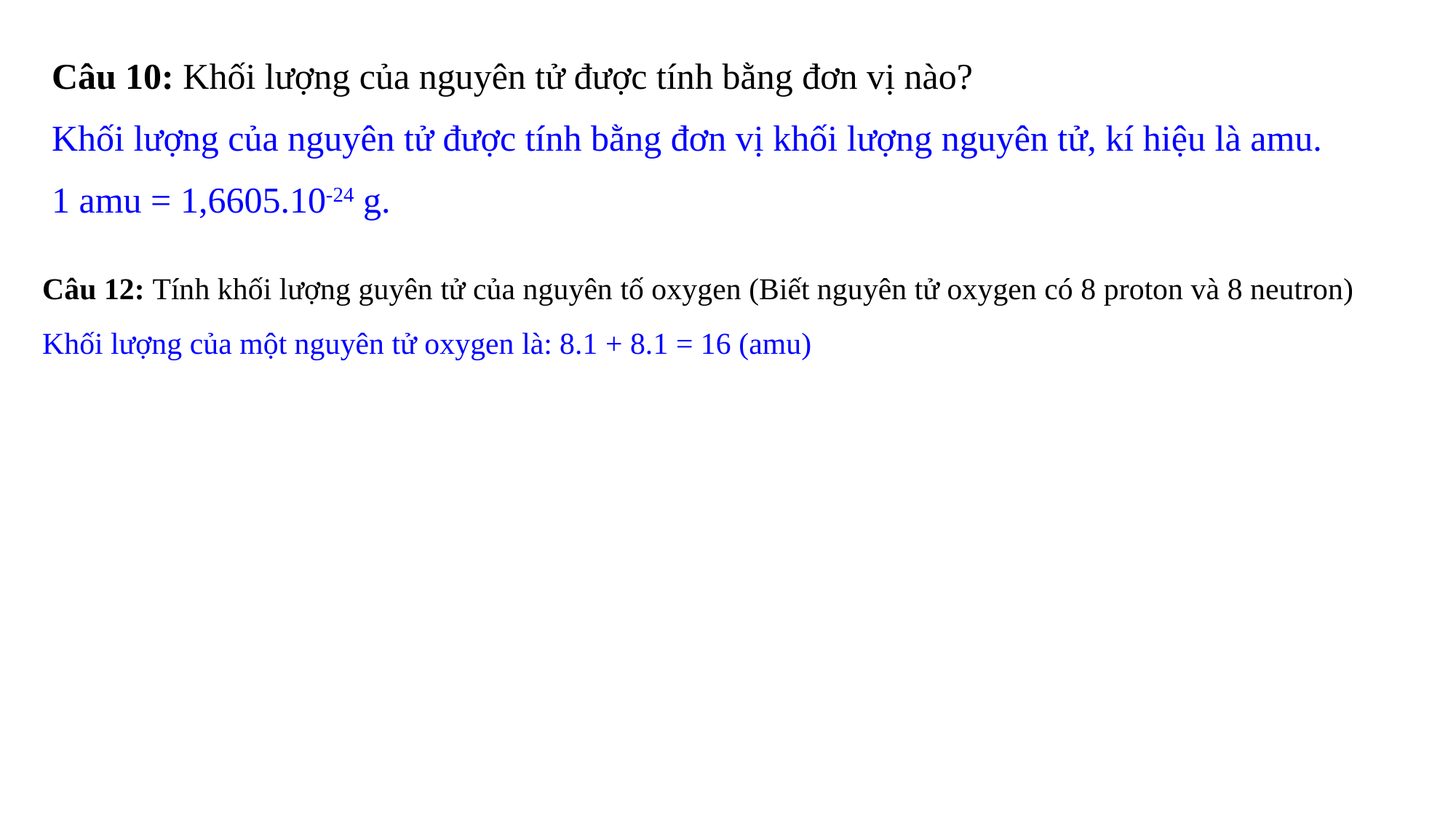

#
Câu 10: Khối lượng của nguyên tử được tính bằng đơn vị nào?
Khối lượng của nguyên tử được tính bằng đơn vị khối lượng nguyên tử, kí hiệu là amu.
1 amu = 1,6605.10-24 g.
Câu 12: Tính khối lượng guyên tử của nguyên tố oxygen (Biết nguyên tử oxygen có 8 proton và 8 neutron)
Khối lượng của một nguyên tử oxygen là: 8.1 + 8.1 = 16 (amu)